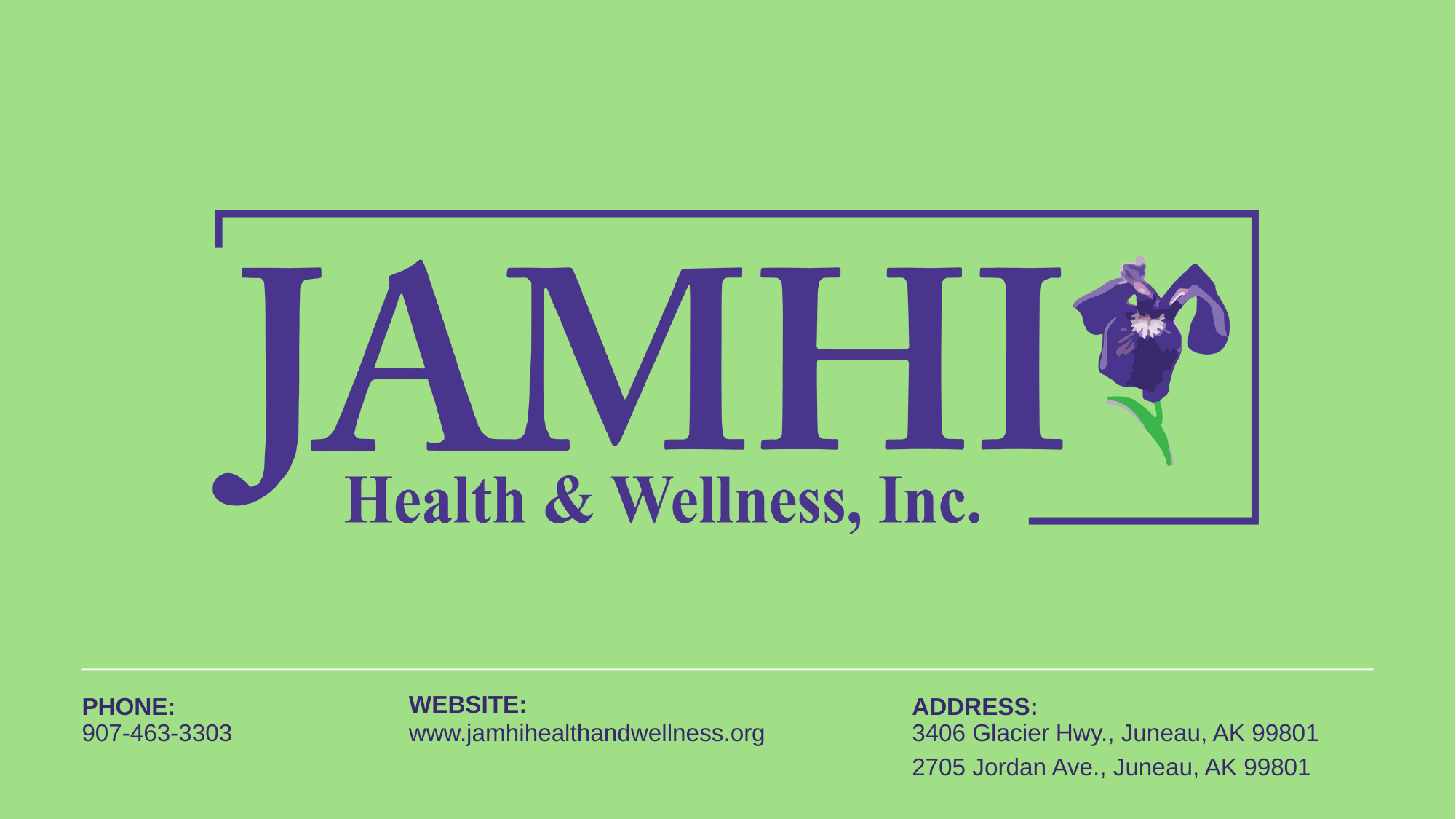

WEBSITE:
PHONE:
ADDRESS:
907-463-3303
www.jamhihealthandwellness.org
3406 Glacier Hwy., Juneau, AK 99801
2705 Jordan Ave., Juneau, AK 99801